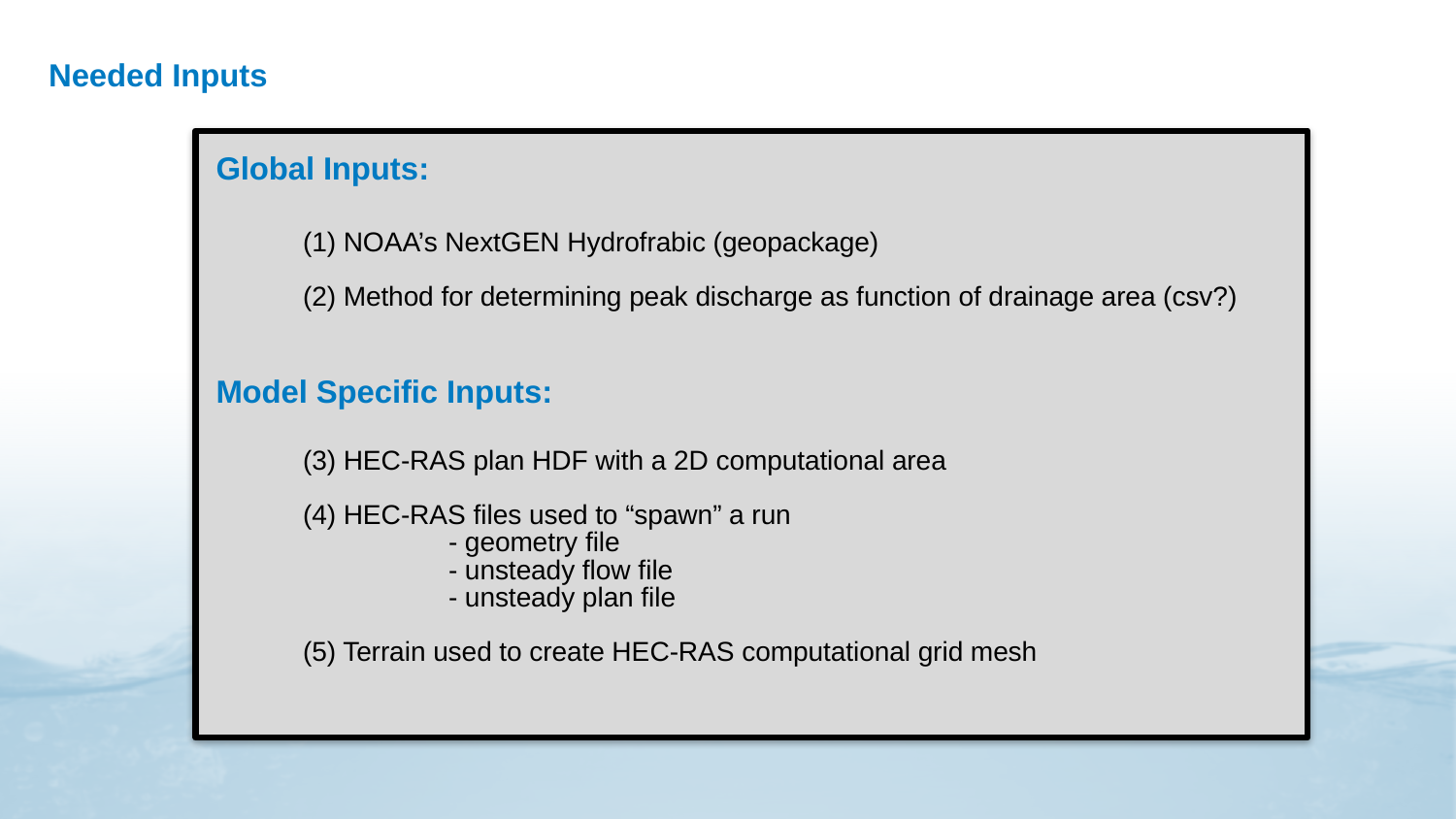

# Needed Inputs

Global Inputs:
(1) NOAA’s NextGEN Hydrofrabic (geopackage)

(2) Method for determining peak discharge as function of drainage area (csv?)
Model Specific Inputs:
(3) HEC-RAS plan HDF with a 2D computational area

(4) HEC-RAS files used to “spawn” a run
	- geometry file
	- unsteady flow file
	- unsteady plan file

(5) Terrain used to create HEC-RAS computational grid mesh